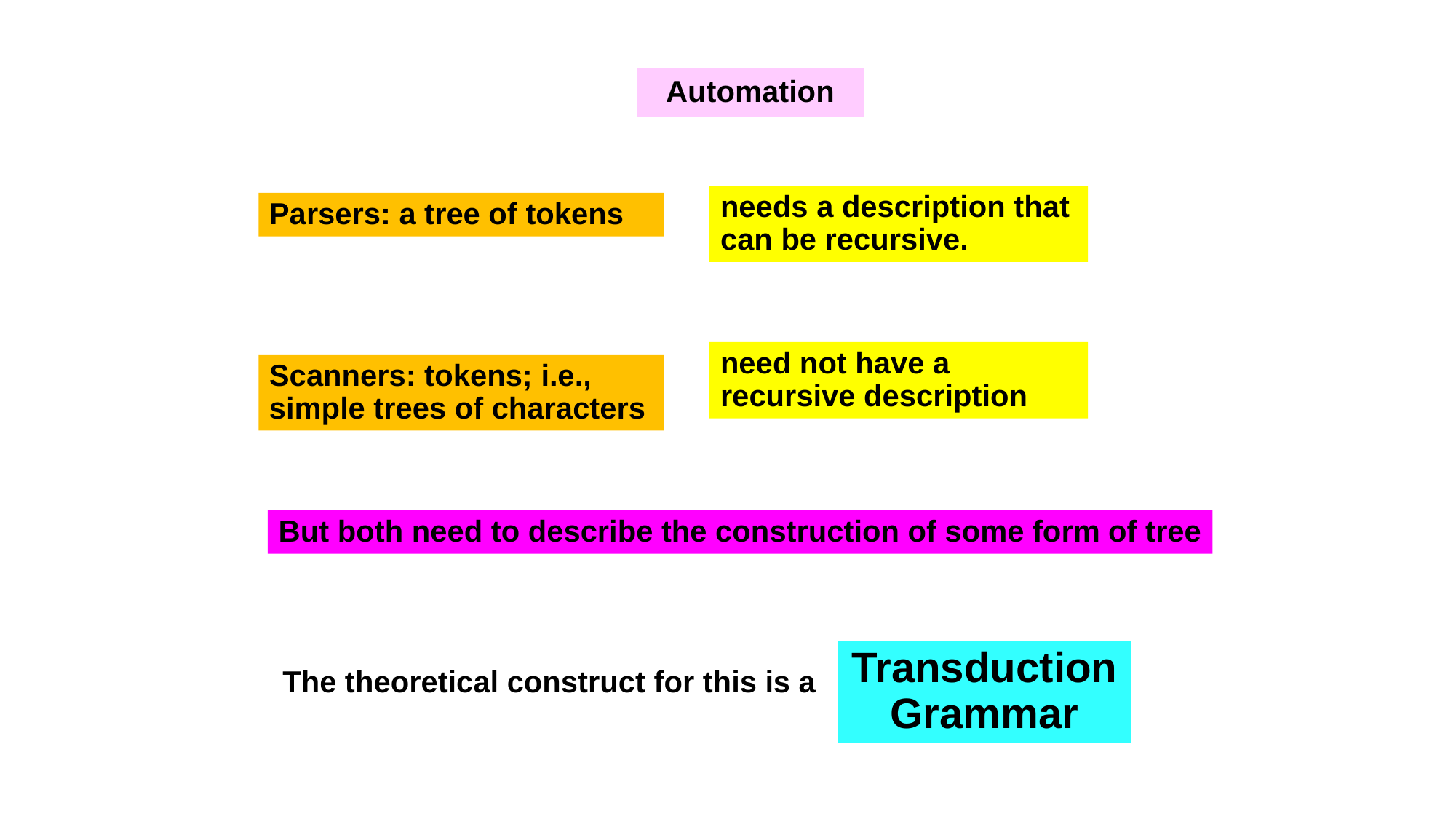

Automation
needs a description that can be recursive.
Parsers: a tree of tokens
need not have a recursive description
Scanners: tokens; i.e., simple trees of characters
But both need to describe the construction of some form of tree
Transduction Grammar
The theoretical construct for this is a